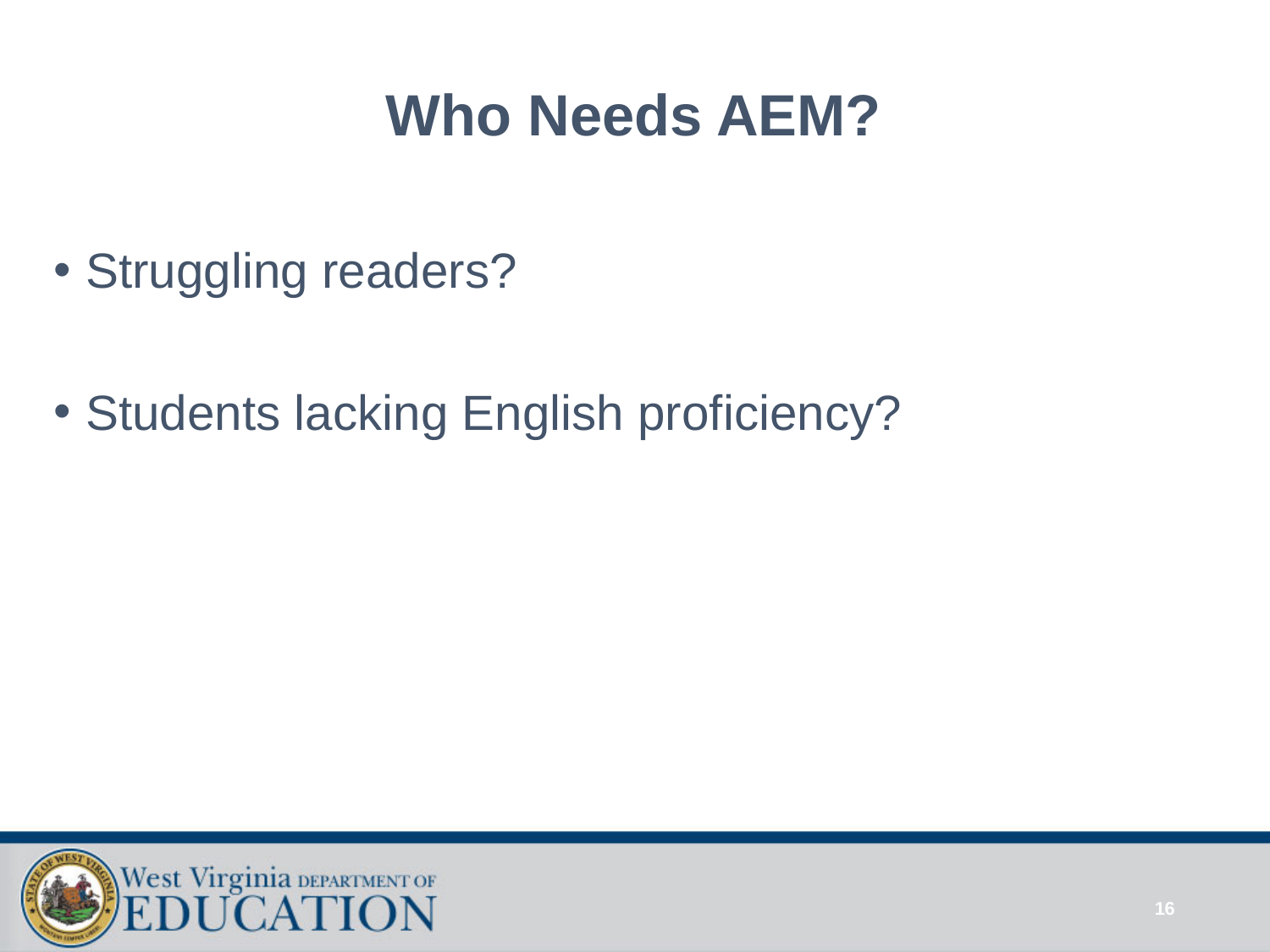

# Who Needs AEM?
Struggling readers?

Students lacking English proficiency?
16